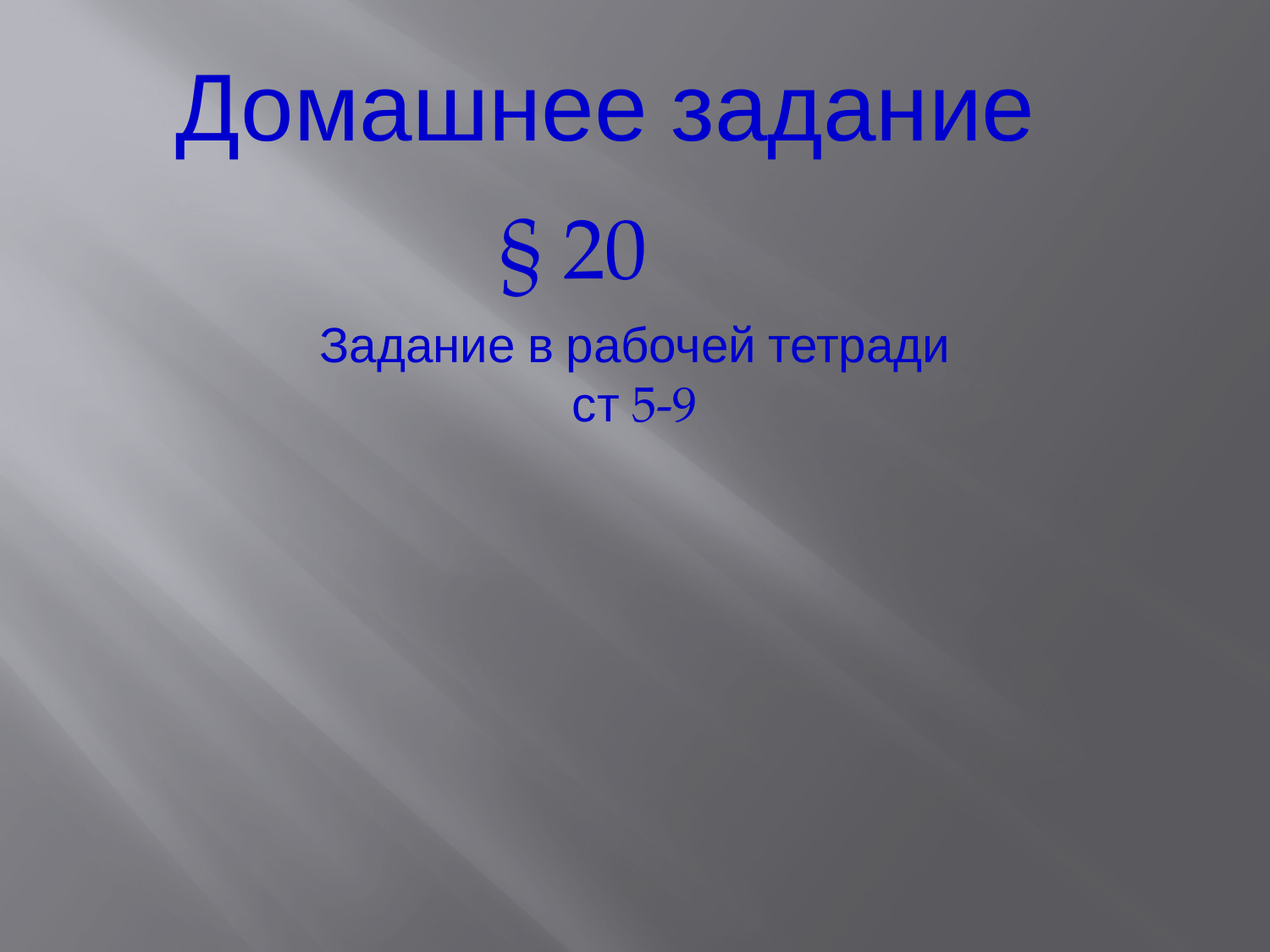

Домашнее задание
§ 20
Задание в рабочей тетради
ст 5-9